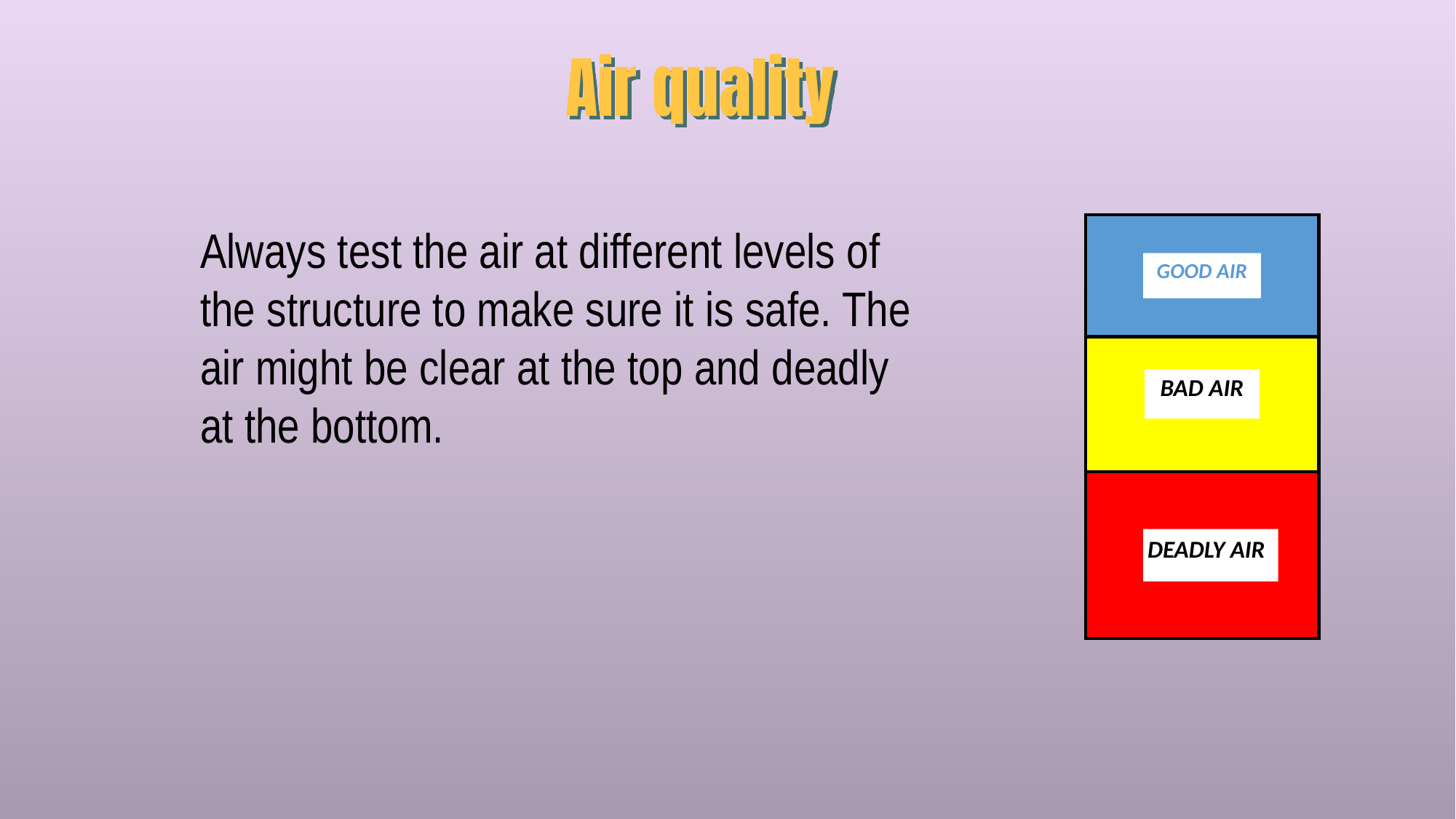

# Air quality
Always test the air at different levels of the structure to make sure it is safe. The air might be clear at the top and deadly at the bottom.

GOOD AIR

BAD AIR

DEADLY AIR